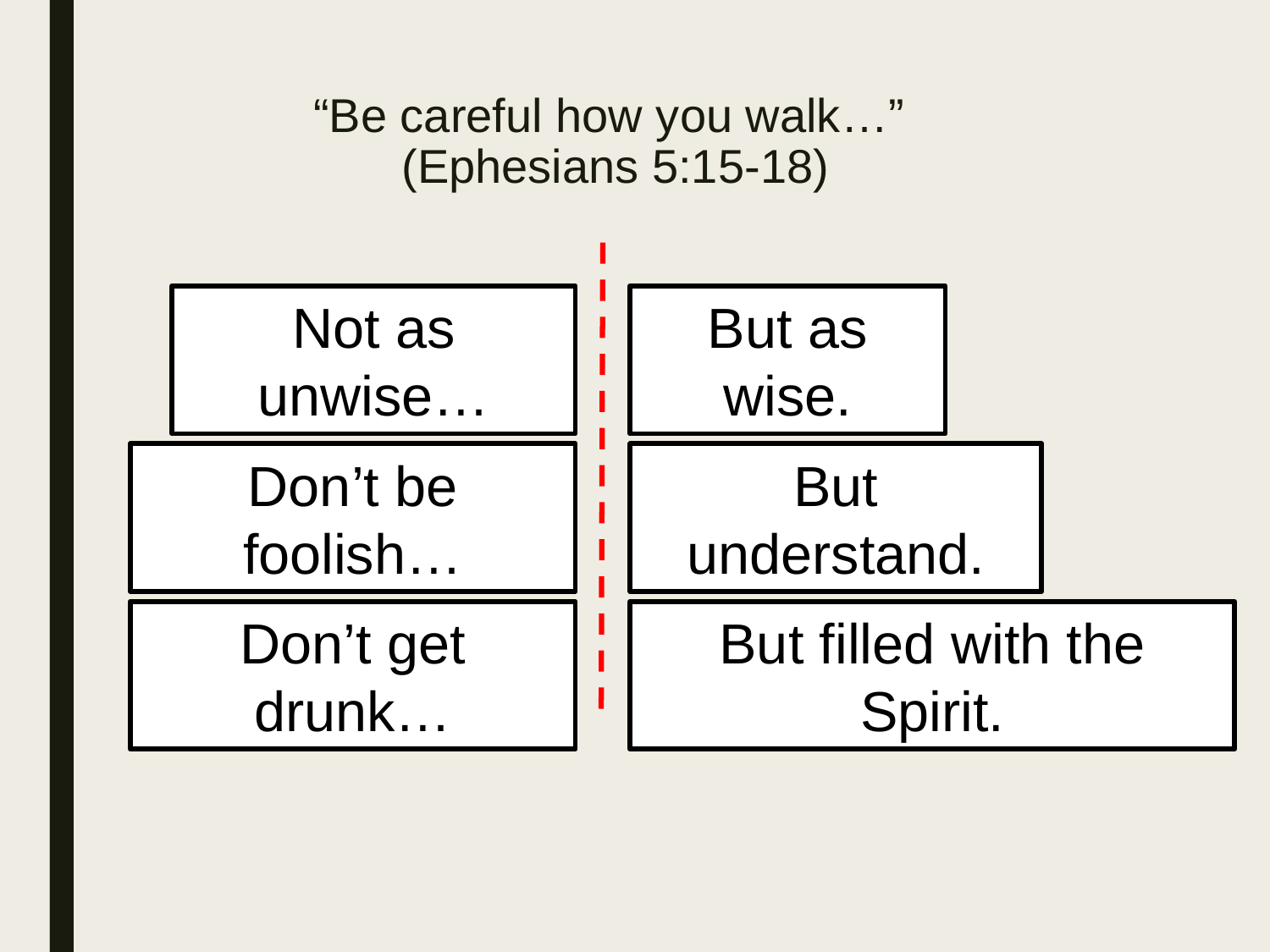

# “Be careful how you walk…” (Ephesians 5:15-18)
Not as unwise…
But as wise.
Don’t be foolish…
But understand.
But filled with the Spirit.
Don’t get drunk…